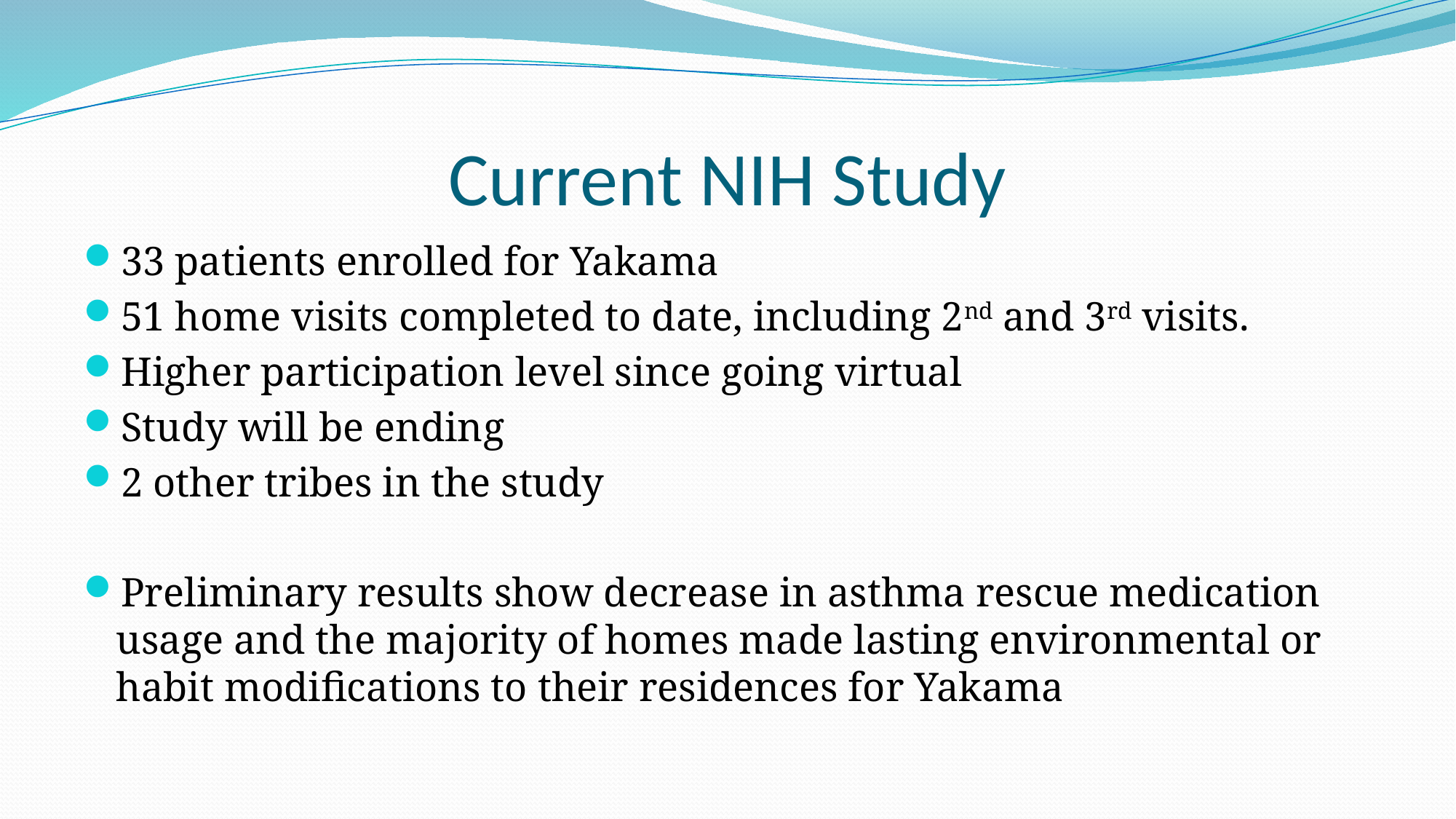

# Current NIH Study
33 patients enrolled for Yakama
51 home visits completed to date, including 2nd and 3rd visits.
Higher participation level since going virtual
Study will be ending
2 other tribes in the study

Preliminary results show decrease in asthma rescue medication usage and the majority of homes made lasting environmental or habit modifications to their residences for Yakama